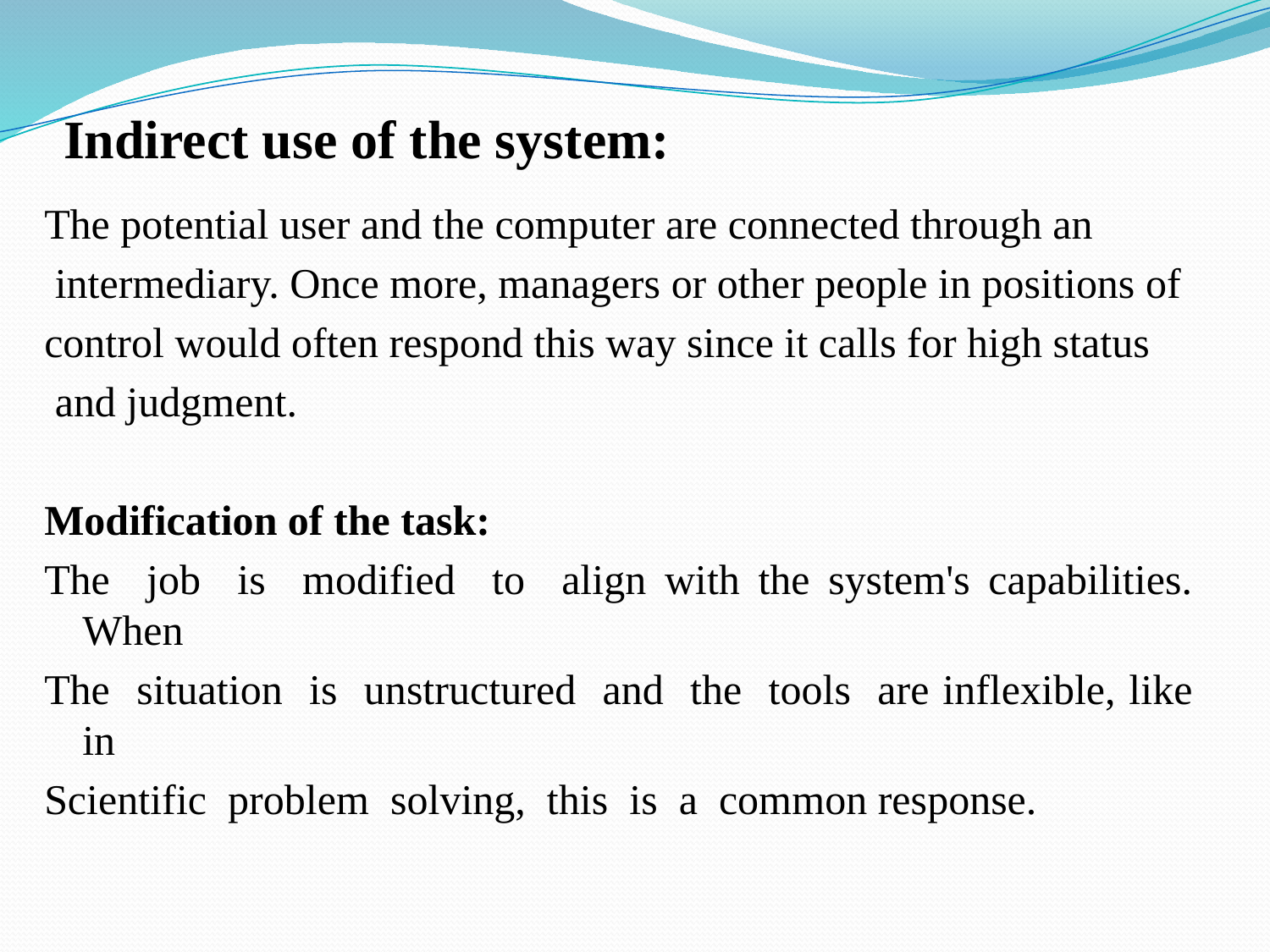

# Indirect use of the system:
The potential user and the computer are connected through an
 intermediary. Once more, managers or other people in positions of
control would often respond this way since it calls for high status
 and judgment.

Modification of the task:
The  job  is  modified  to  align with the system's capabilities. When
The  situation  is  unstructured  and  the  tools  are inflexible, like in
Scientific  problem  solving,  this  is  a  common response.